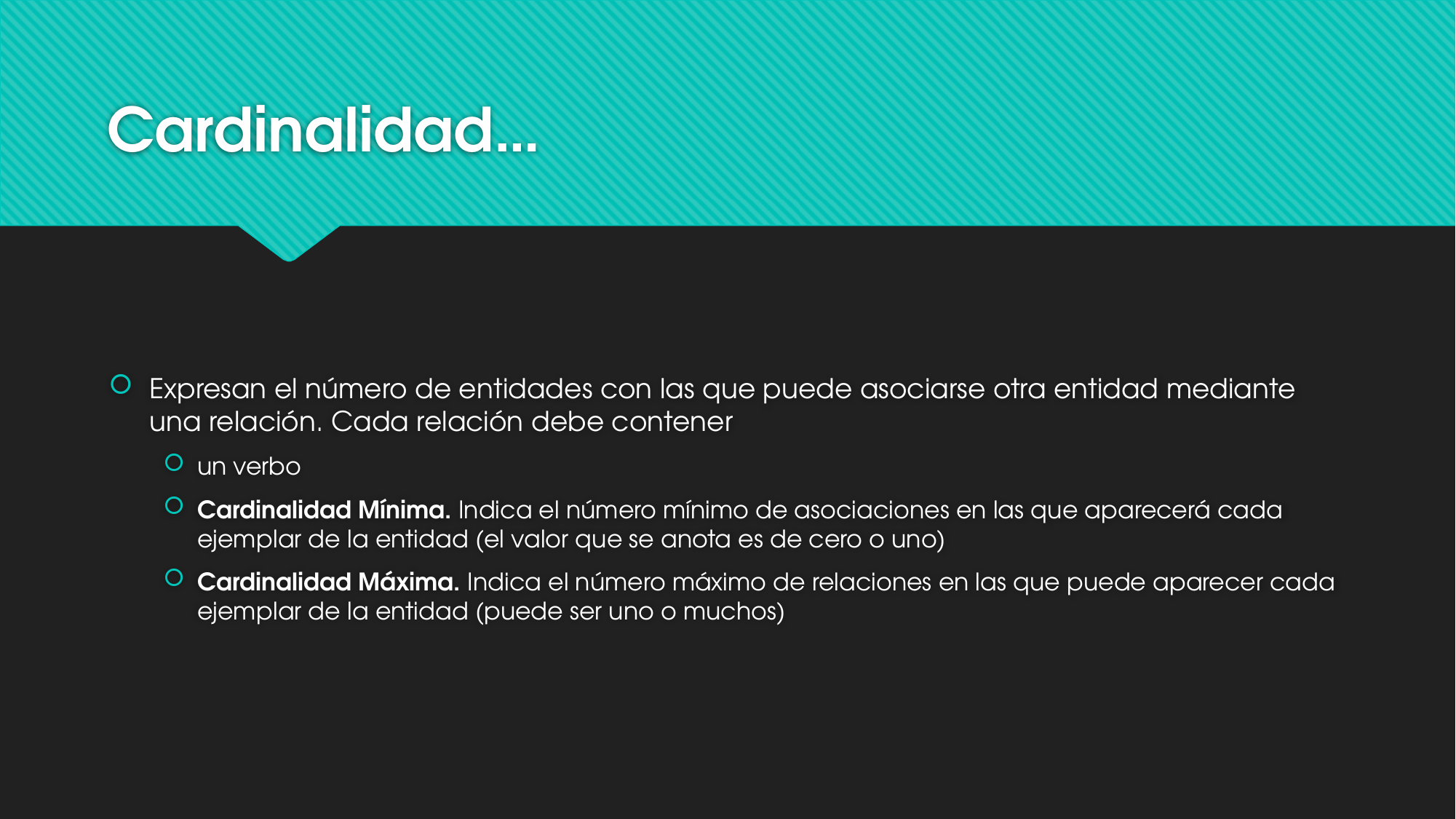

# Cardinalidad…
Expresan el número de entidades con las que puede asociarse otra entidad mediante una relación. Cada relación debe contener
un verbo
Cardinalidad Mínima. Indica el número mínimo de asociaciones en las que aparecerá cada ejemplar de la entidad (el valor que se anota es de cero o uno)
Cardinalidad Máxima. Indica el número máximo de relaciones en las que puede aparecer cada ejemplar de la entidad (puede ser uno o muchos)